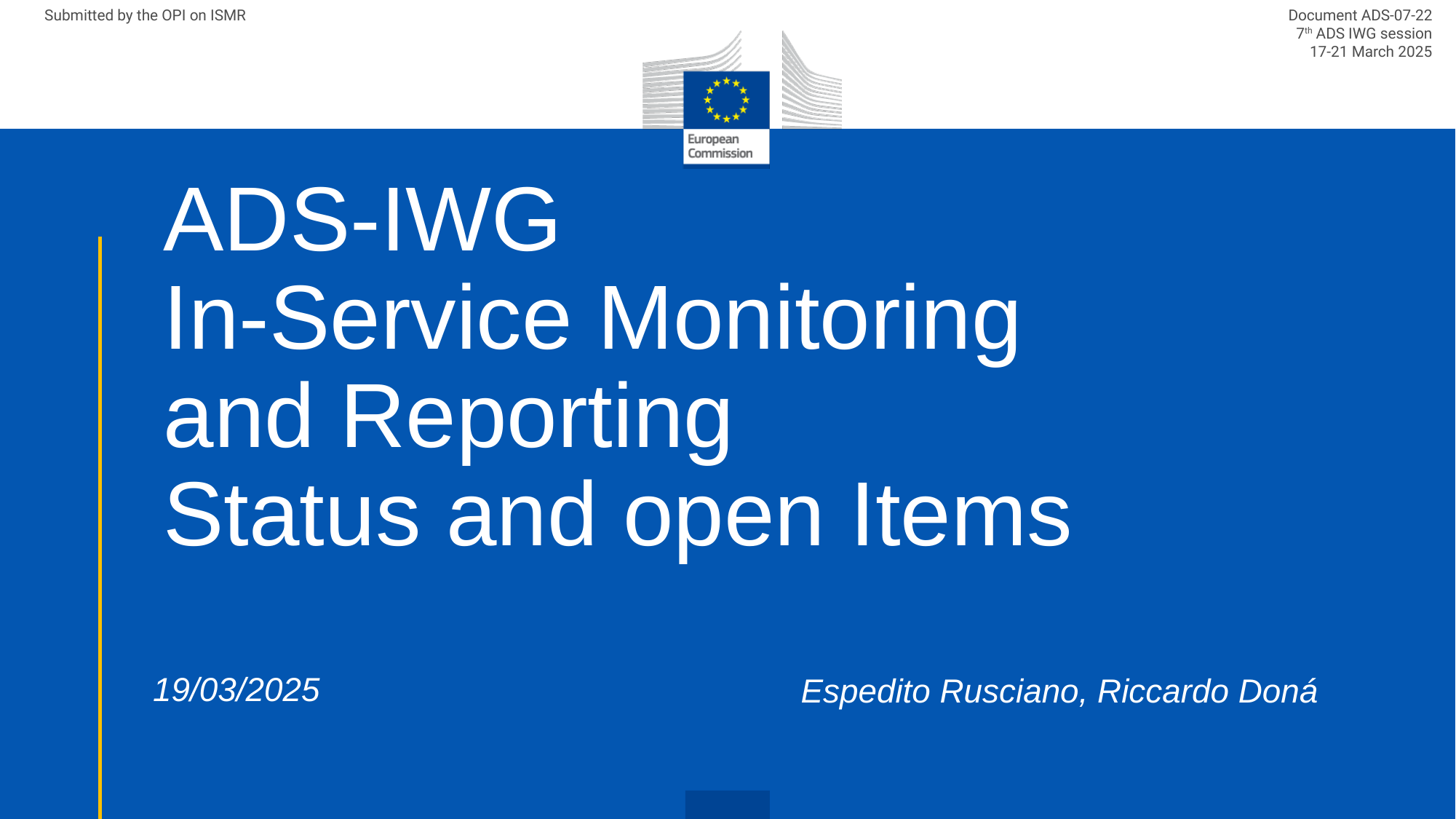

# ADS-IWG In-Service Monitoring and Reporting Status and open Items
19/03/2025
Espedito Rusciano, Riccardo Doná